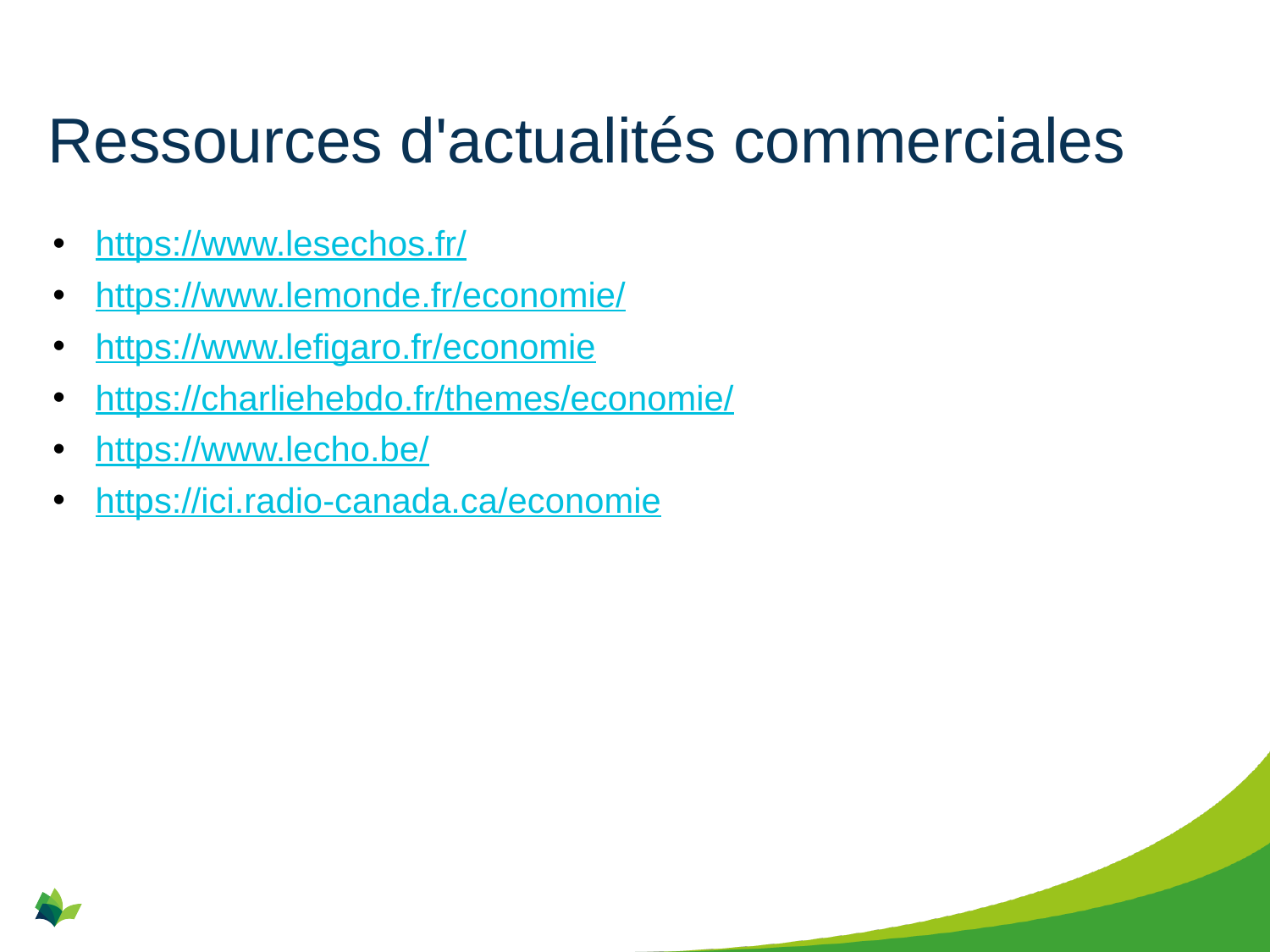

# Ressources d'actualités commerciales
https://www.lesechos.fr/
https://www.lemonde.fr/economie/
https://www.lefigaro.fr/economie
https://charliehebdo.fr/themes/economie/
https://www.lecho.be/
https://ici.radio-canada.ca/economie